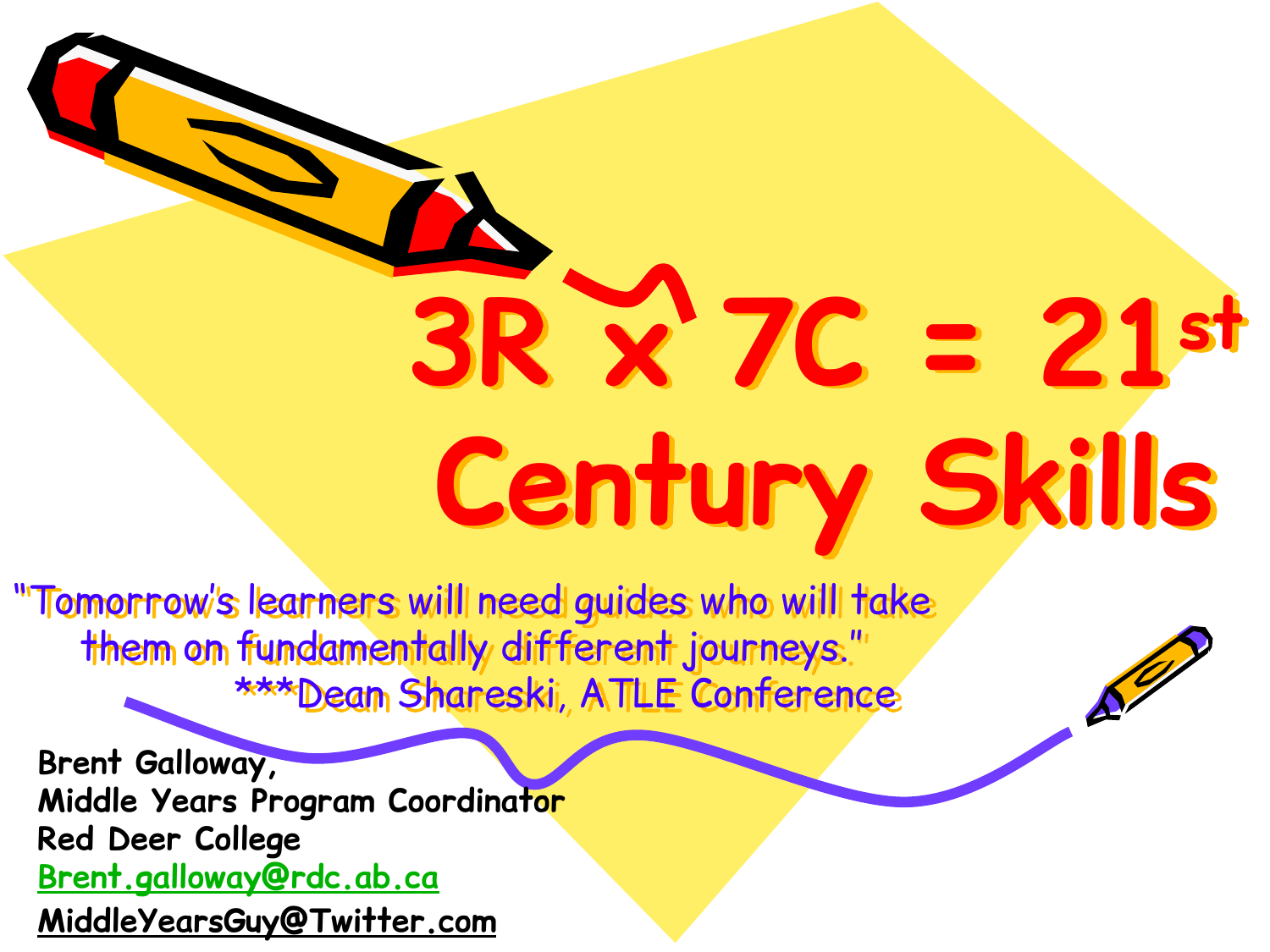

# 3R x 7C = 21st Century Skills
“Tomorrow’s learners will need guides who will take them on fundamentally different journeys.”
                 ***Dean Shareski, ATLE Conference
Brent Galloway,
Middle Years Program Coordinator
Red Deer College
Brent.galloway@rdc.ab.ca
MiddleYearsGuy@Twitter.com